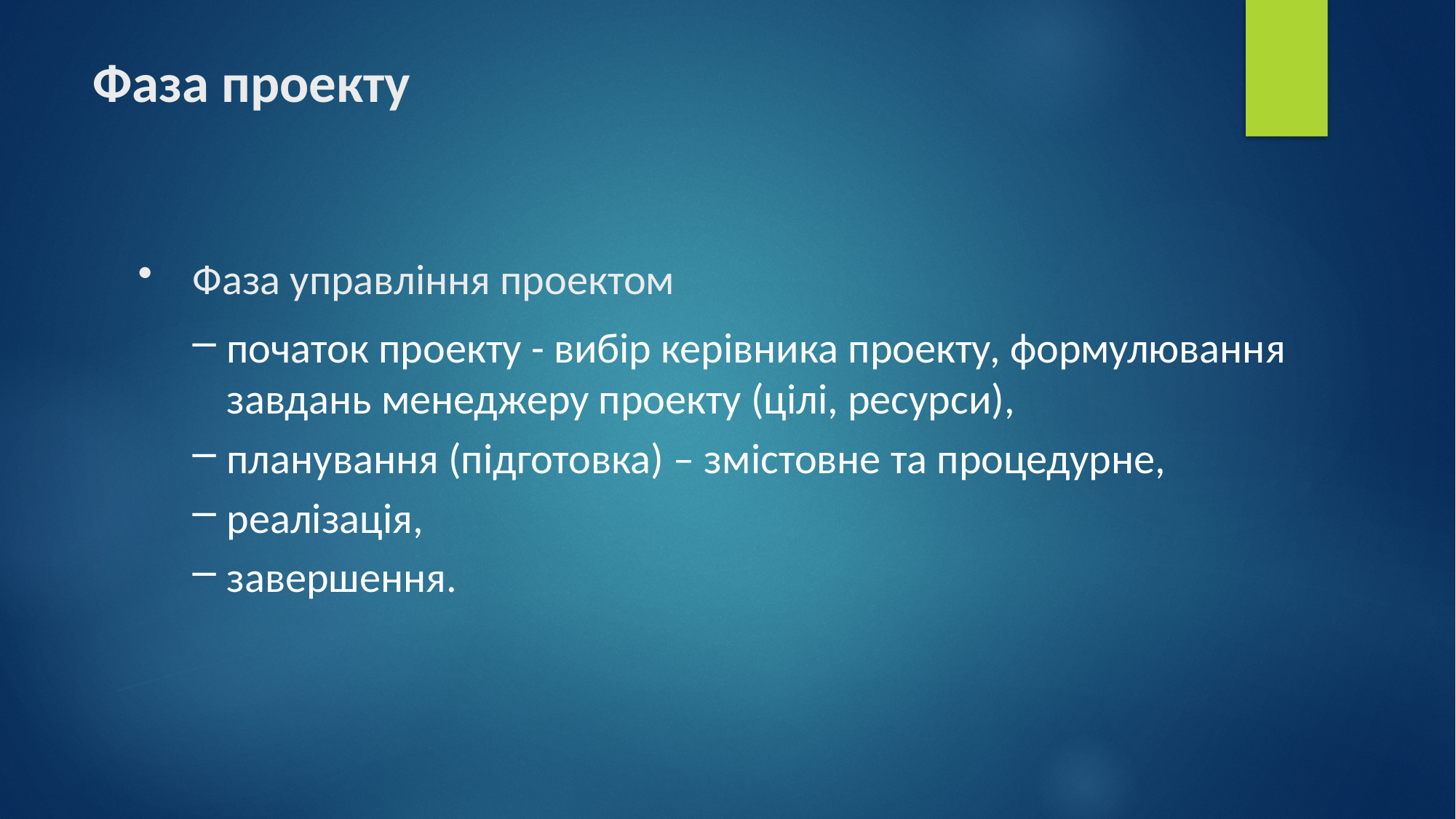

# Фаза проекту
Фаза управління проектом
початок проекту - вибір керівника проекту, формулювання завдань менеджеру проекту (цілі, ресурси),
планування (підготовка) – змістовне та процедурне,
реалізація,
завершення.